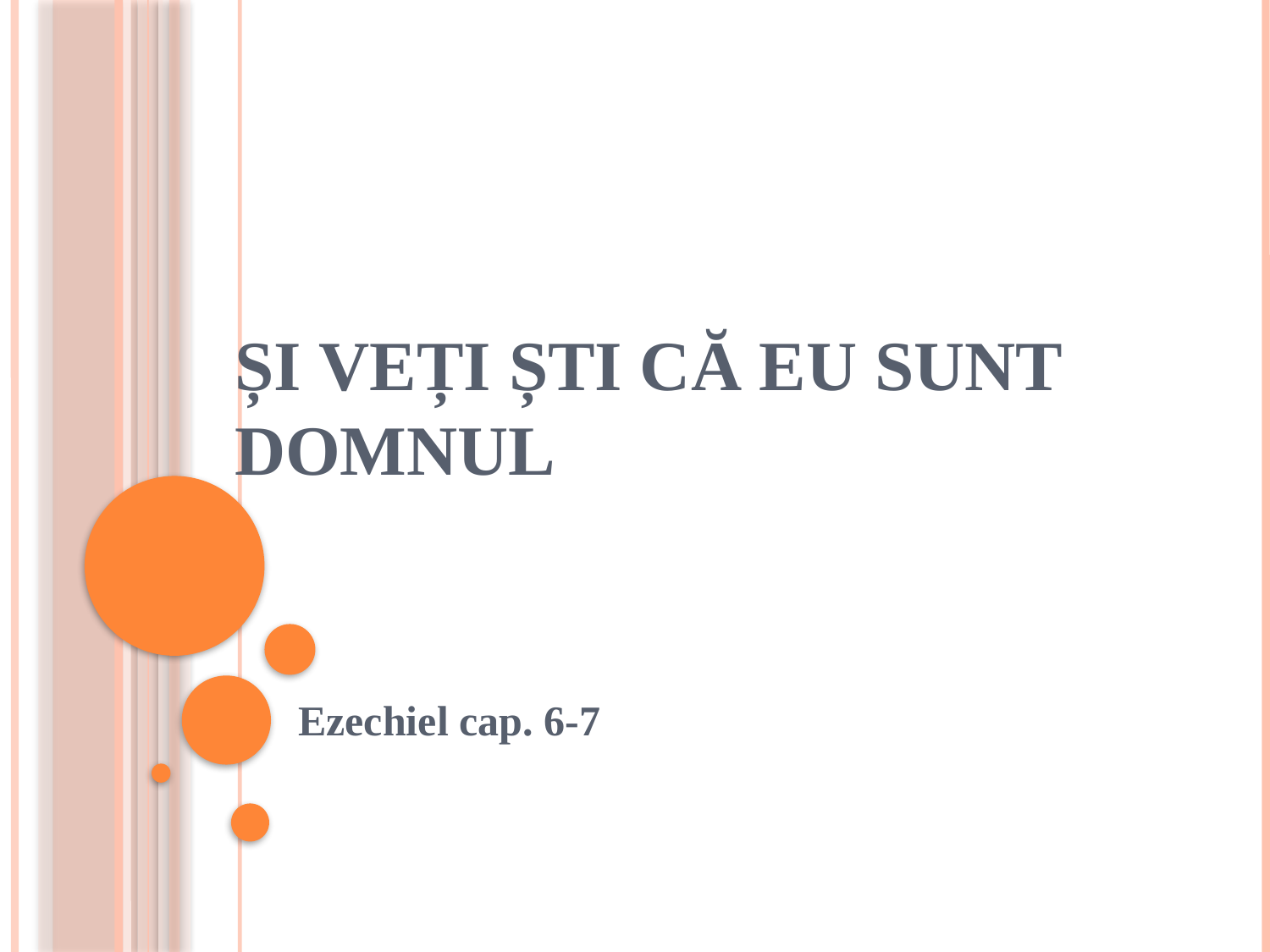

# Și veți ști că Eu sunt Domnul
Ezechiel cap. 6-7